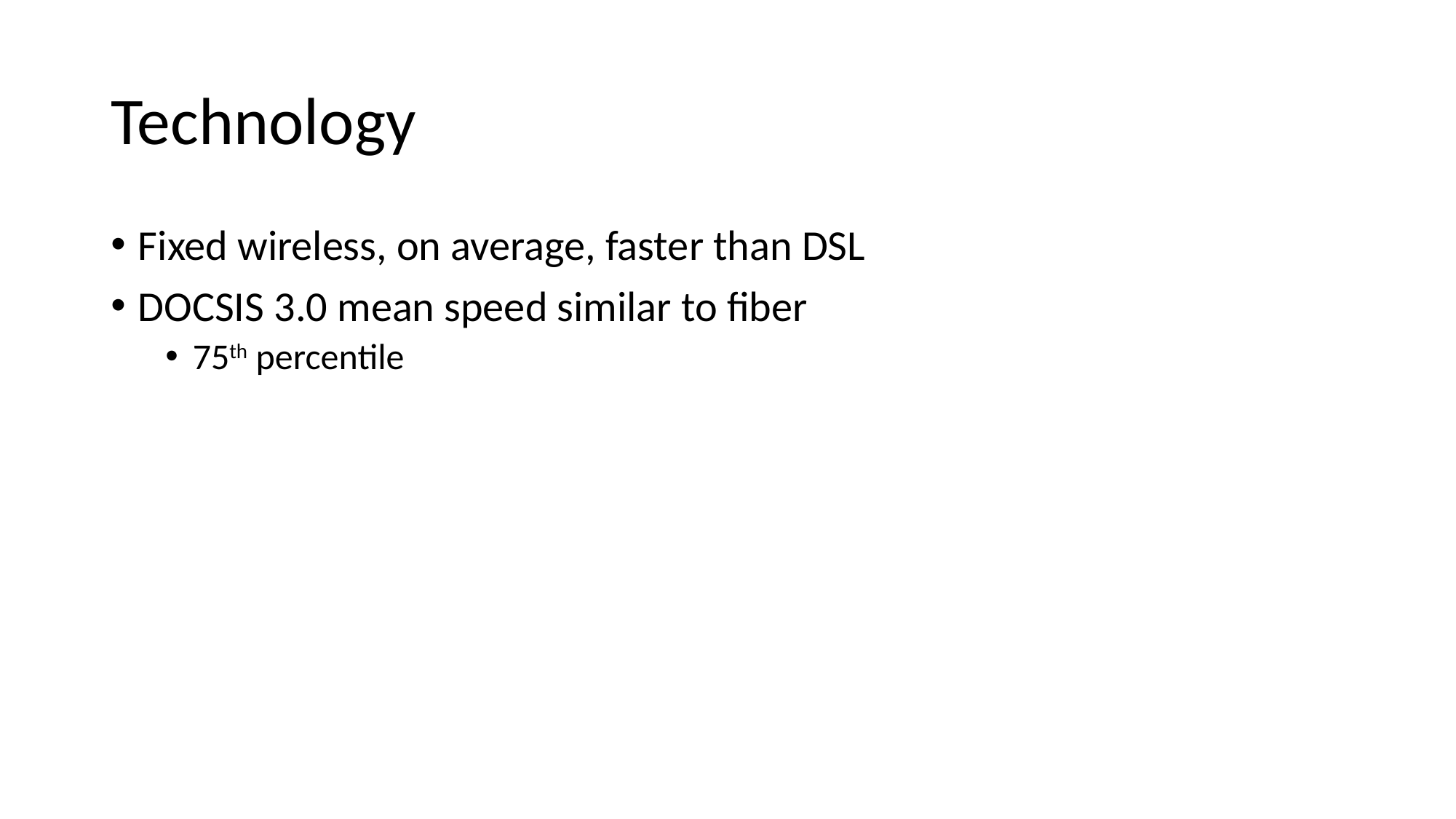

# Technology
Fixed wireless, on average, faster than DSL
DOCSIS 3.0 mean speed similar to fiber
75th percentile